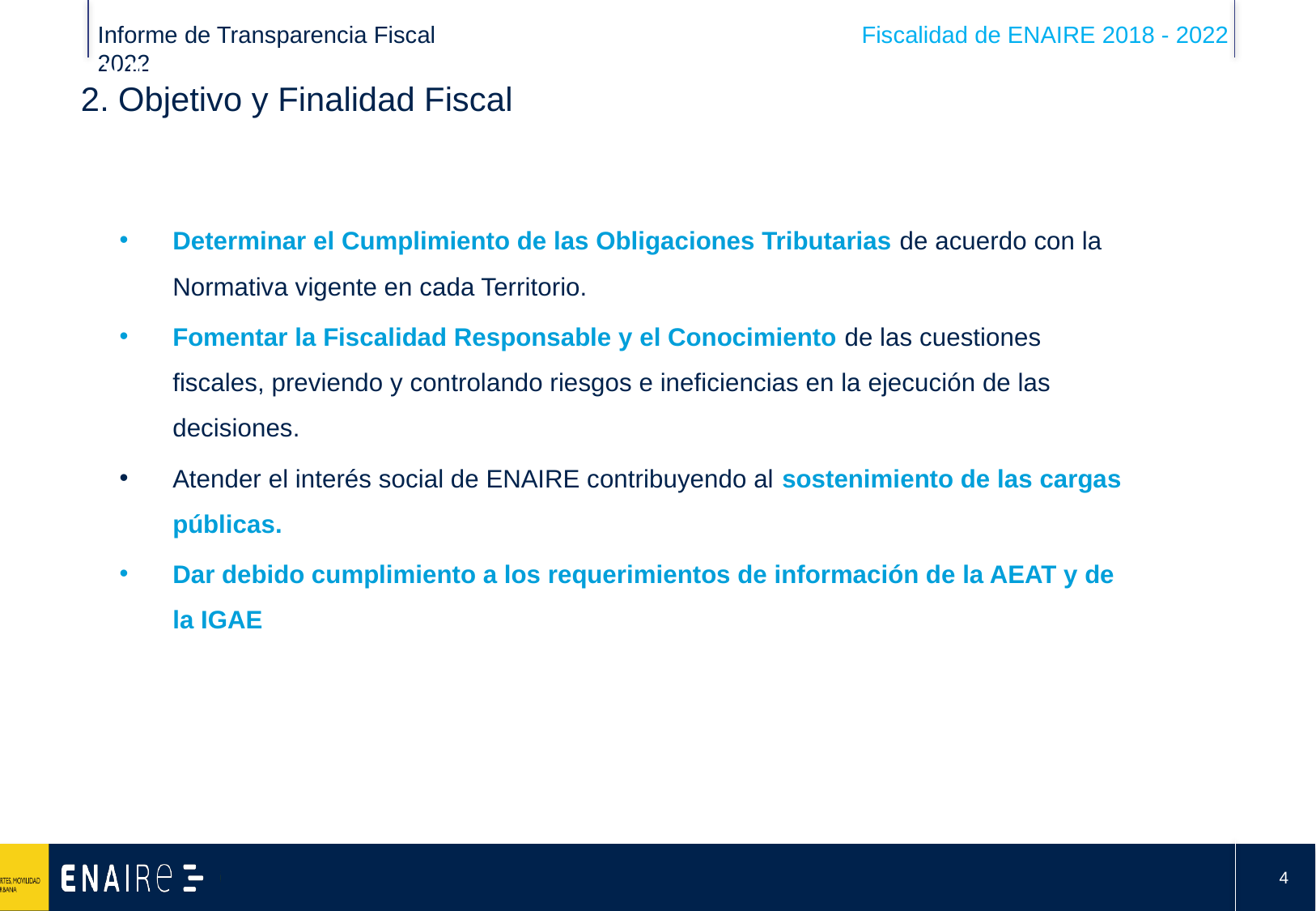

QUIÉNES SOMOS: Entidad Pública Empresarial ENAIRE
2. Objetivo y Finalidad Fiscal

Determinar el Cumplimiento de las Obligaciones Tributarias de acuerdo con la Normativa vigente en cada Territorio.
Fomentar la Fiscalidad Responsable y el Conocimiento de las cuestiones fiscales, previendo y controlando riesgos e ineficiencias en la ejecución de las decisiones.
Atender el interés social de ENAIRE contribuyendo al sostenimiento de las cargas públicas.
Dar debido cumplimiento a los requerimientos de información de la AEAT y de la IGAE
4